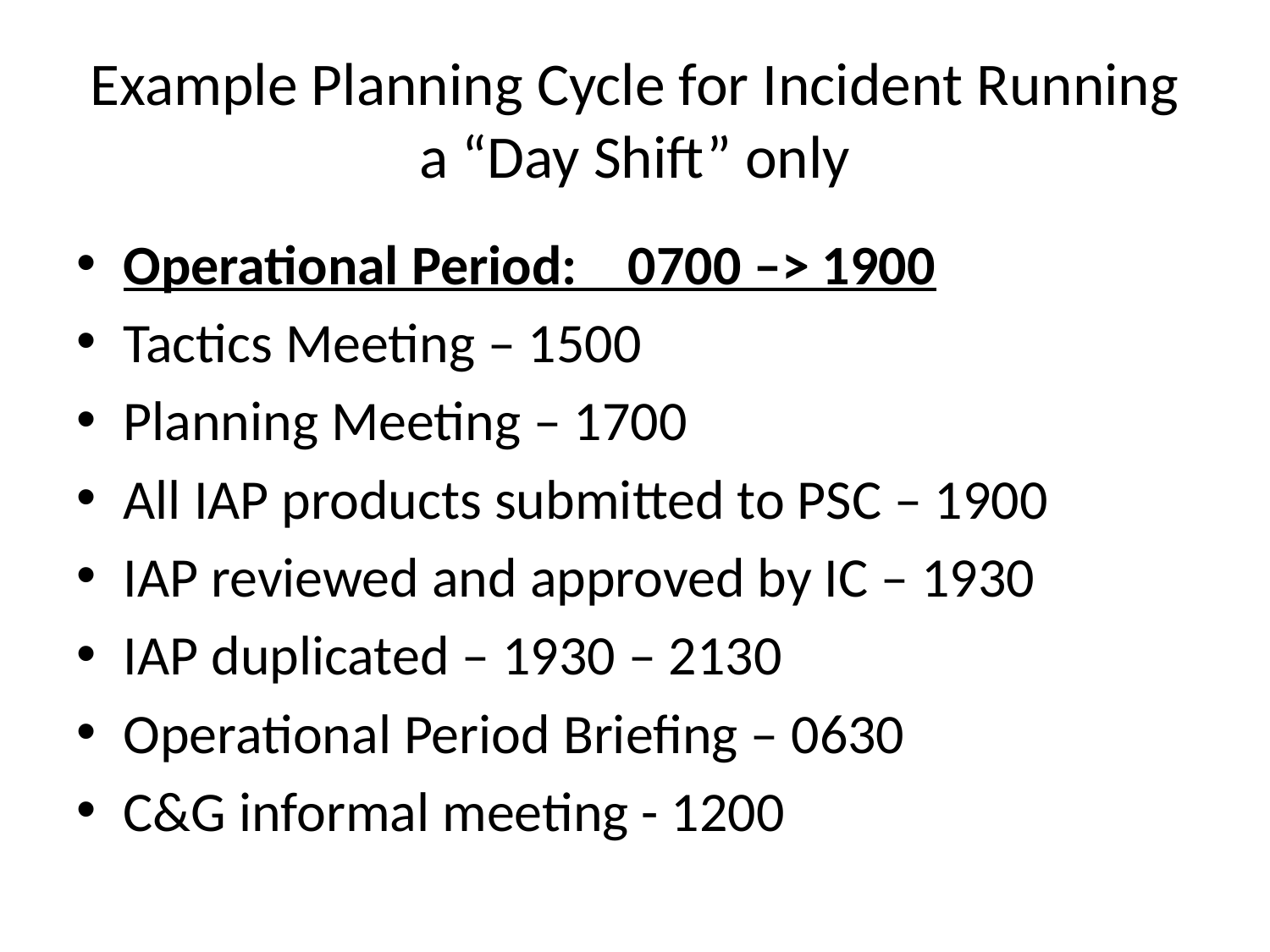

# Example Planning Cycle for Incident Running a “Day Shift” only
Operational Period:    0700 –> 1900
Tactics Meeting – 1500
Planning Meeting – 1700
All IAP products submitted to PSC – 1900
IAP reviewed and approved by IC – 1930
IAP duplicated – 1930 – 2130
Operational Period Briefing – 0630
C&G informal meeting - 1200